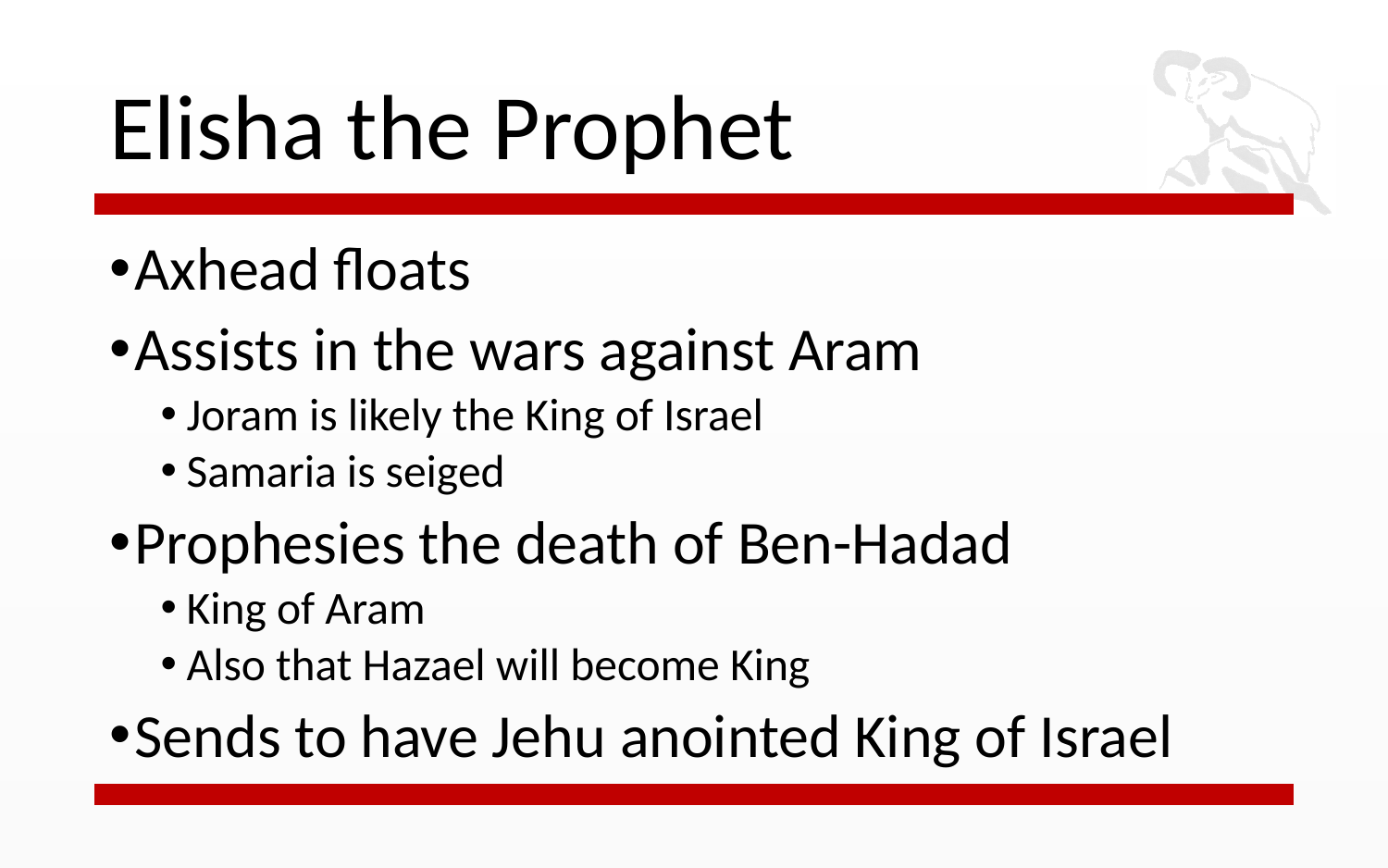

# Elisha the Prophet
Axhead floats
Assists in the wars against Aram
Joram is likely the King of Israel
Samaria is seiged
Prophesies the death of Ben-Hadad
King of Aram
Also that Hazael will become King
Sends to have Jehu anointed King of Israel